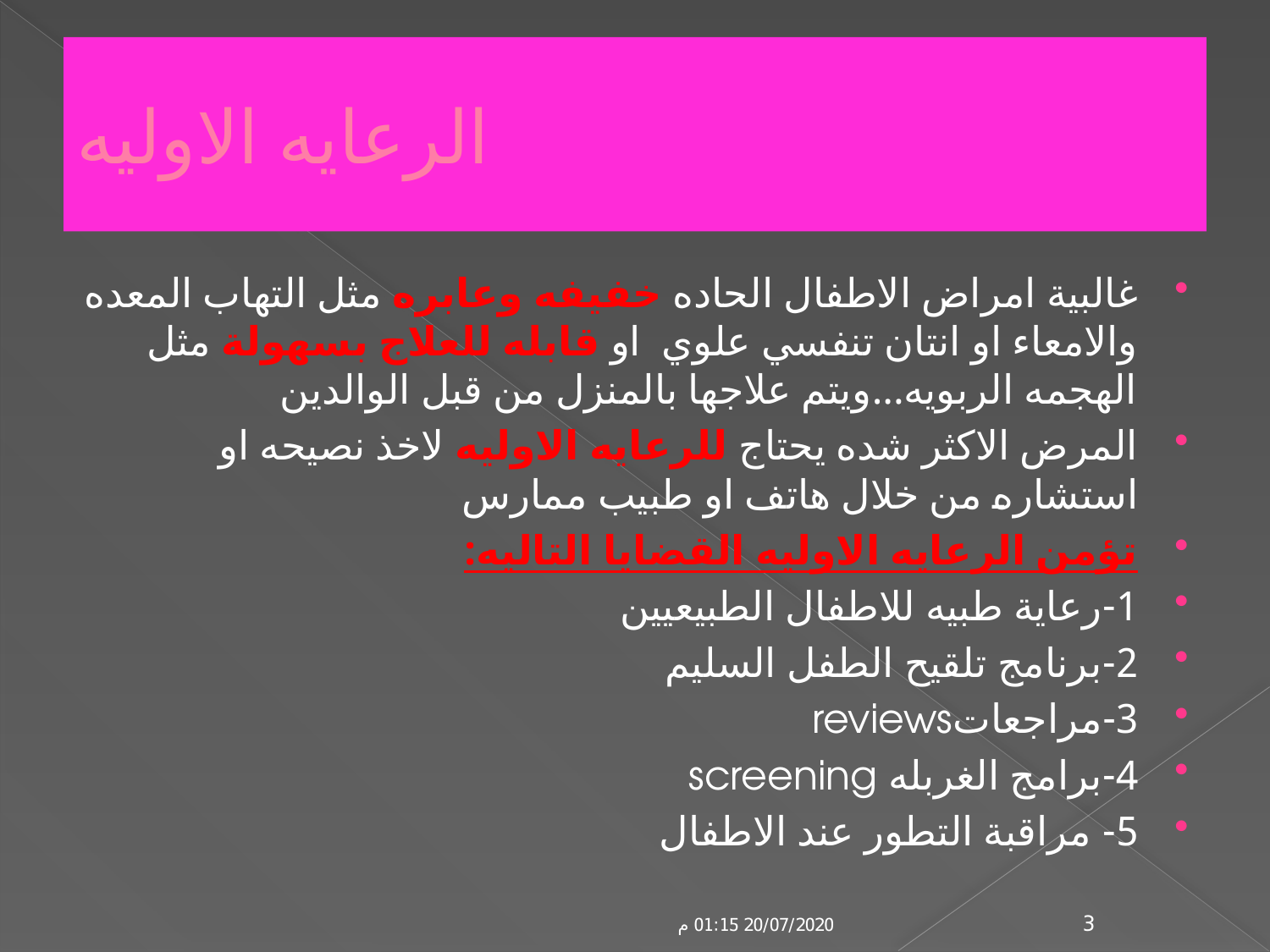

# الرعايه الاوليه
غالبية امراض الاطفال الحاده خفيفه وعابره مثل التهاب المعده والامعاء او انتان تنفسي علوي  او قابله للعلاج بسهولة مثل الهجمه الربويه...ويتم علاجها بالمنزل من قبل الوالدين
المرض الاكثر شده يحتاج للرعايه الاوليه لاخذ نصيحه او استشاره من خلال هاتف او طبيب ممارس
تؤمن الرعايه الاوليه القضايا التاليه:
1-رعاية طبيه للاطفال الطبيعيين
2-برنامج تلقيح الطفل السليم
3-مراجعاتreviews
4-برامج الغربله screening
5- مراقبة التطور عند الاطفال
20/07/2020 01:15 م
3